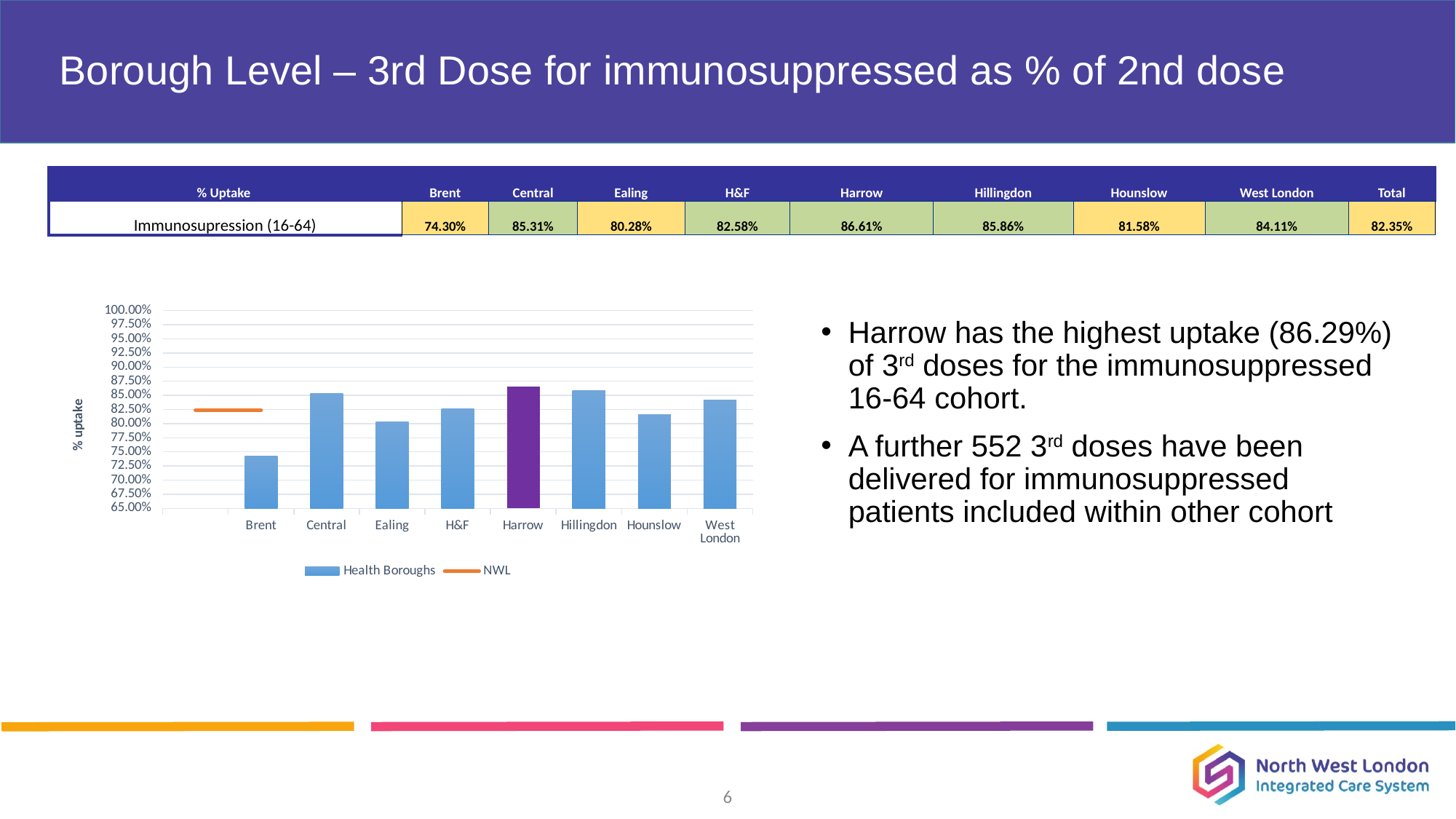

# Borough Level – 3rd Dose for immunosuppressed as % of 2nd dose
| % Uptake | Brent | Central | Ealing | H&F | Harrow | Hillingdon | Hounslow | West London | Total |
| --- | --- | --- | --- | --- | --- | --- | --- | --- | --- |
| Immunosupression (16-64) | 74.30% | 85.31% | 80.28% | 82.58% | 86.61% | 85.86% | 81.58% | 84.11% | 82.35% |

[unsupported chart]

Harrow has the highest uptake (86.29%) of 3rd doses for the immunosuppressed 16-64 cohort.
A further 552 3rd doses have been delivered for immunosuppressed patients included within other cohort
6